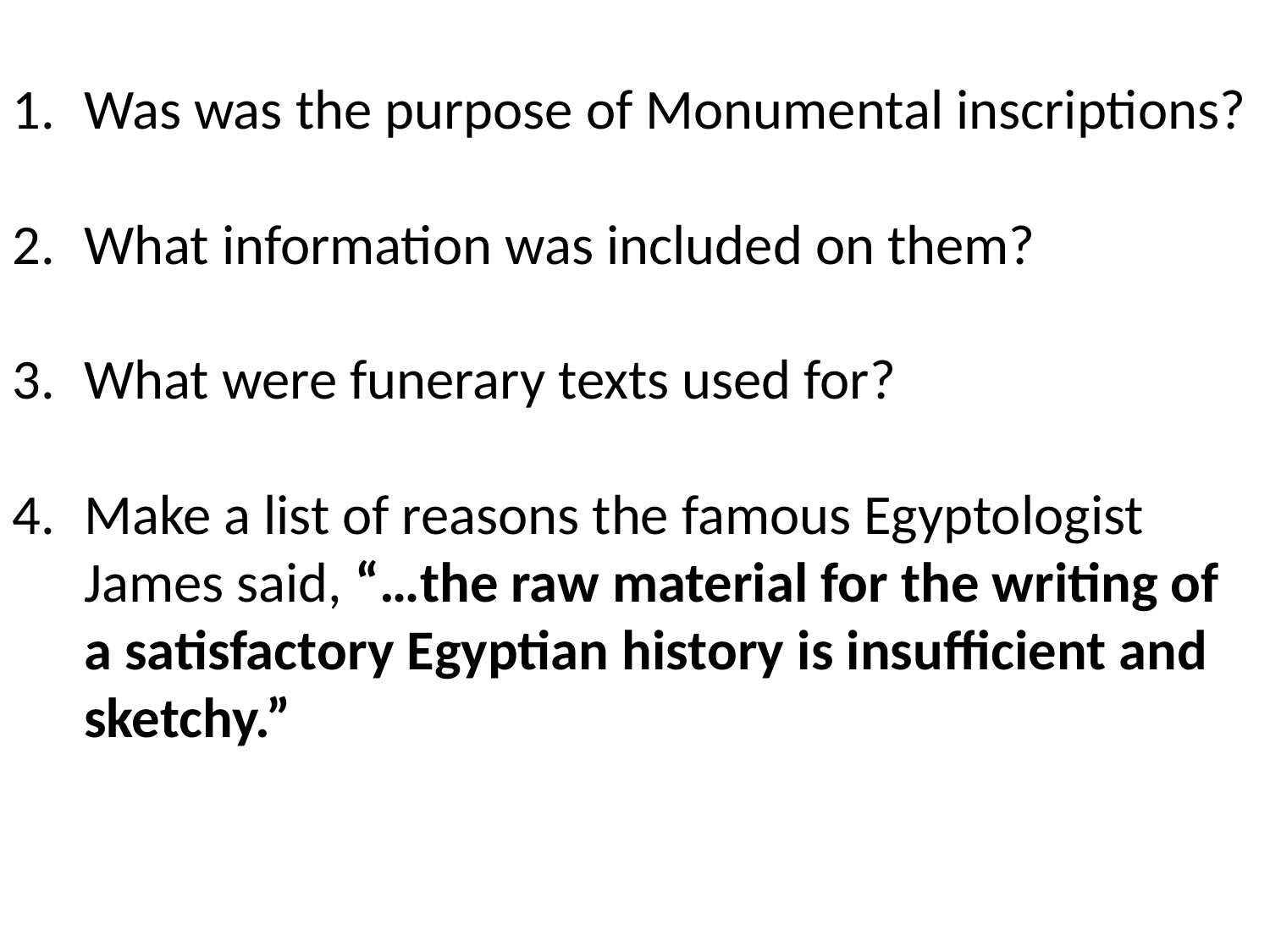

Was was the purpose of Monumental inscriptions?

What information was included on them?

What were funerary texts used for?

Make a list of reasons the famous Egyptologist James said, “…the raw material for the writing of a satisfactory Egyptian history is insufficient and sketchy.”